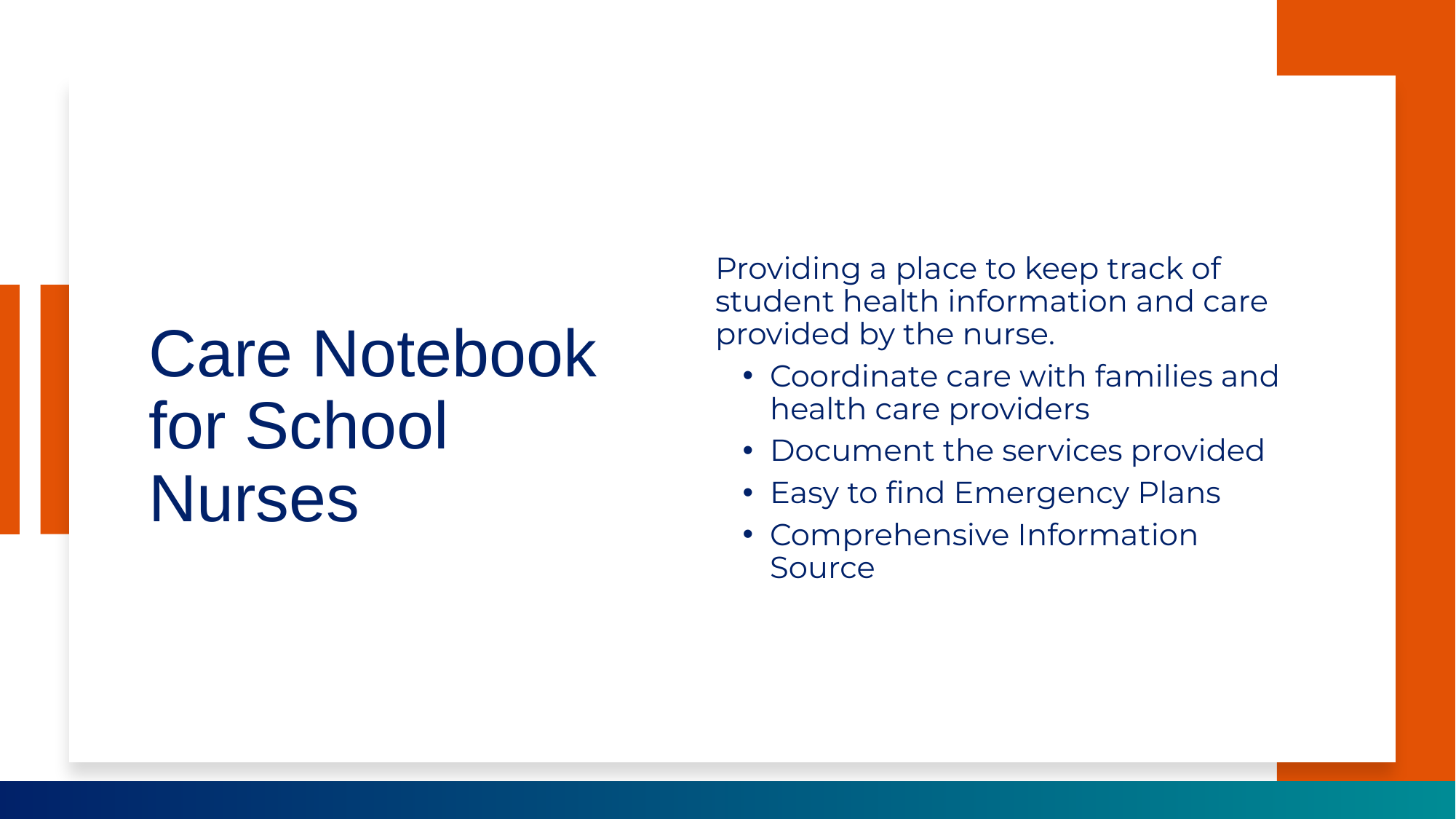

Providing a place to keep track of student health information and care provided by the nurse.
Coordinate care with families and health care providers
Document the services provided
Easy to find Emergency Plans
Comprehensive Information Source
Care Notebook for School Nurses